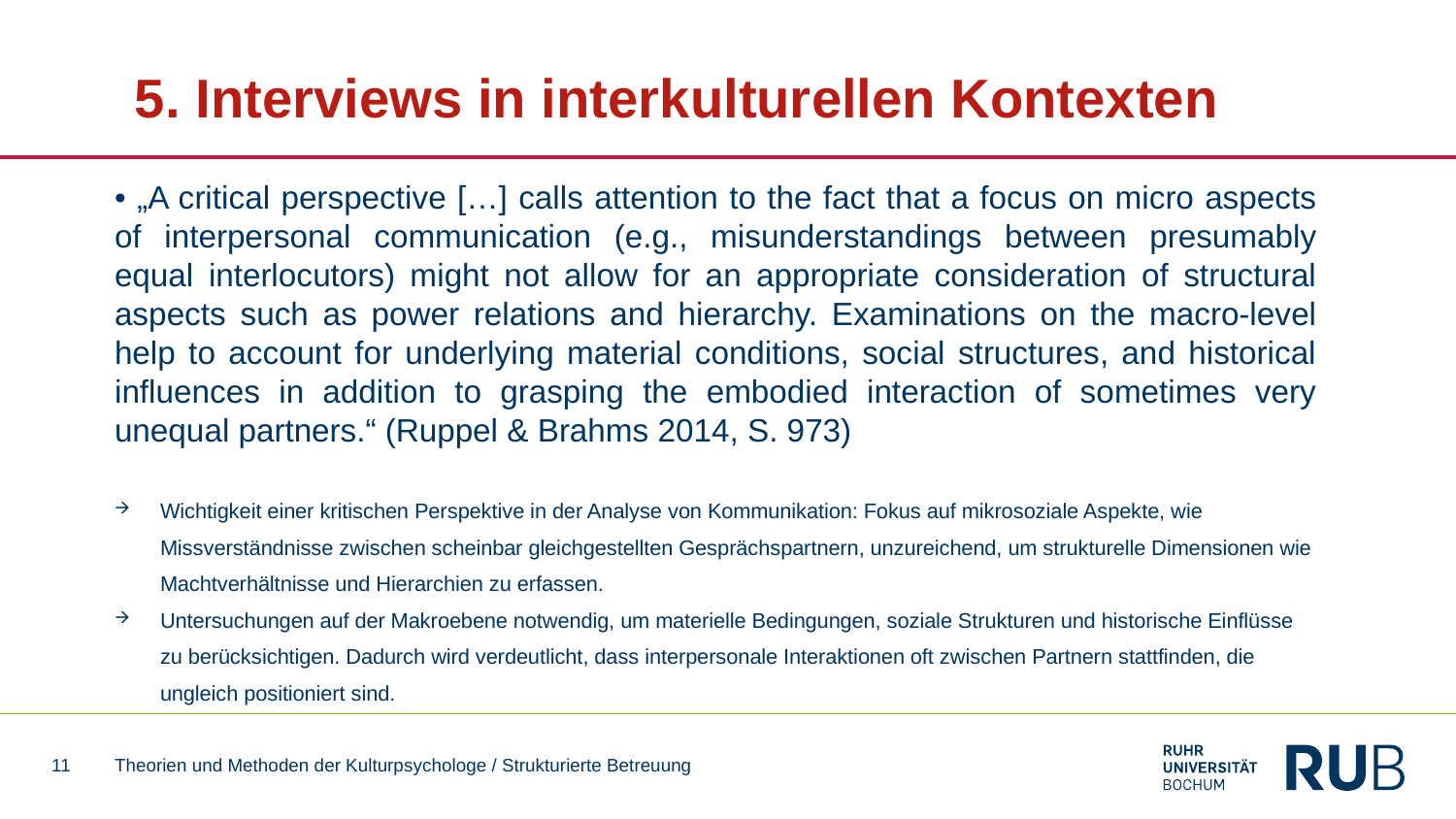

# 5. Interviews in interkulturellen Kontexten
• „A critical perspective […] calls attention to the fact that a focus on micro aspects of interpersonal communication (e.g., misunderstandings between presumably equal interlocutors) might not allow for an appropriate consideration of structural aspects such as power relations and hierarchy. Examinations on the macro-level help to account for underlying material conditions, social structures, and historical influences in addition to grasping the embodied interaction of sometimes very unequal partners.“ (Ruppel & Brahms 2014, S. 973)

Wichtigkeit einer kritischen Perspektive in der Analyse von Kommunikation: Fokus auf mikrosoziale Aspekte, wie Missverständnisse zwischen scheinbar gleichgestellten Gesprächspartnern, unzureichend, um strukturelle Dimensionen wie Machtverhältnisse und Hierarchien zu erfassen.
Untersuchungen auf der Makroebene notwendig, um materielle Bedingungen, soziale Strukturen und historische Einflüsse zu berücksichtigen. Dadurch wird verdeutlicht, dass interpersonale Interaktionen oft zwischen Partnern stattfinden, die ungleich positioniert sind.

11
Theorien und Methoden der Kulturpsychologe / Strukturierte Betreuung